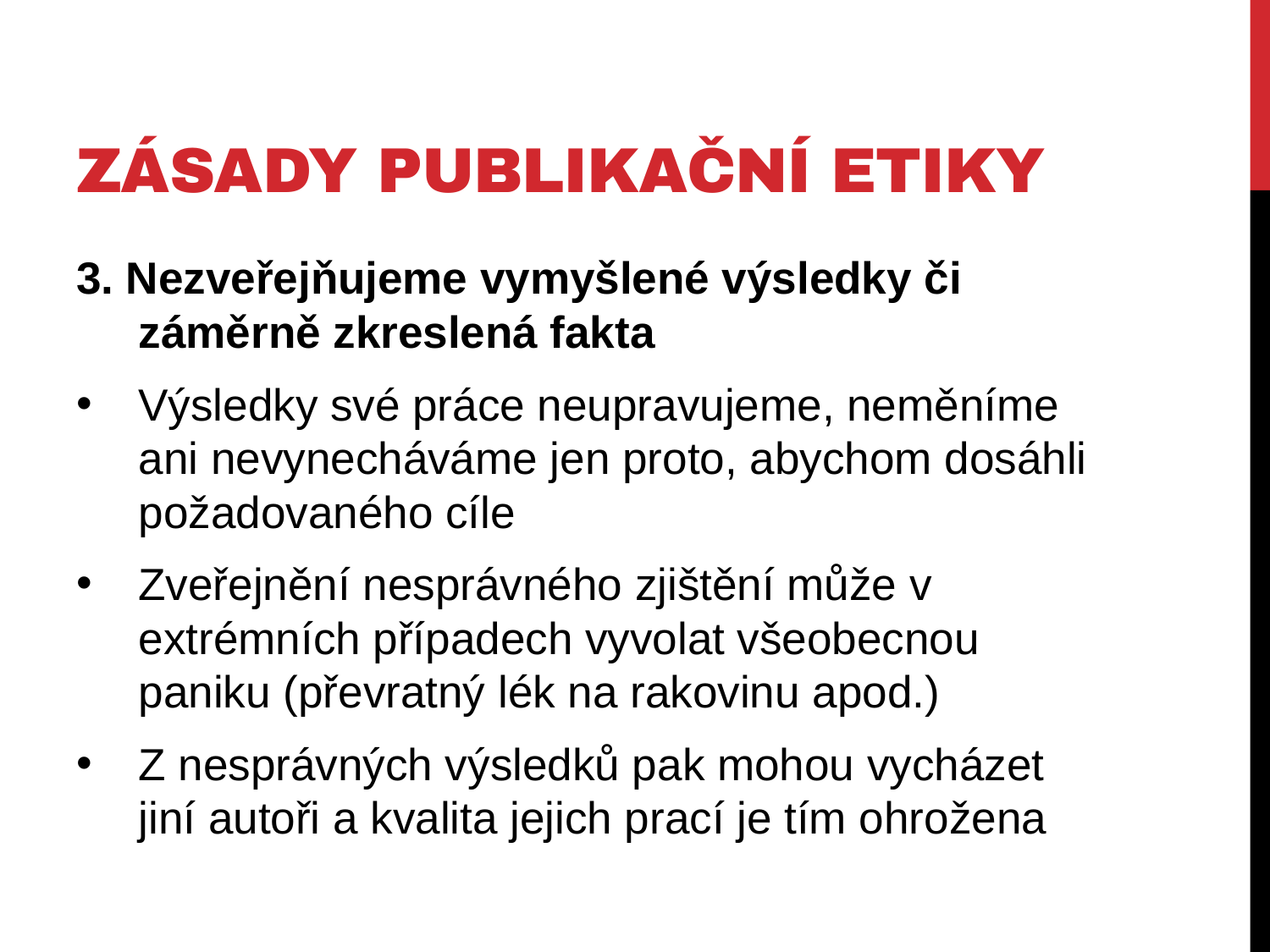

# Zásady publikační etiky
3. Nezveřejňujeme vymyšlené výsledky či záměrně zkreslená fakta
Výsledky své práce neupravujeme, neměníme ani nevynecháváme jen proto, abychom dosáhli požadovaného cíle
Zveřejnění nesprávného zjištění může v extrémních případech vyvolat všeobecnou paniku (převratný lék na rakovinu apod.)
Z nesprávných výsledků pak mohou vycházet jiní autoři a kvalita jejich prací je tím ohrožena